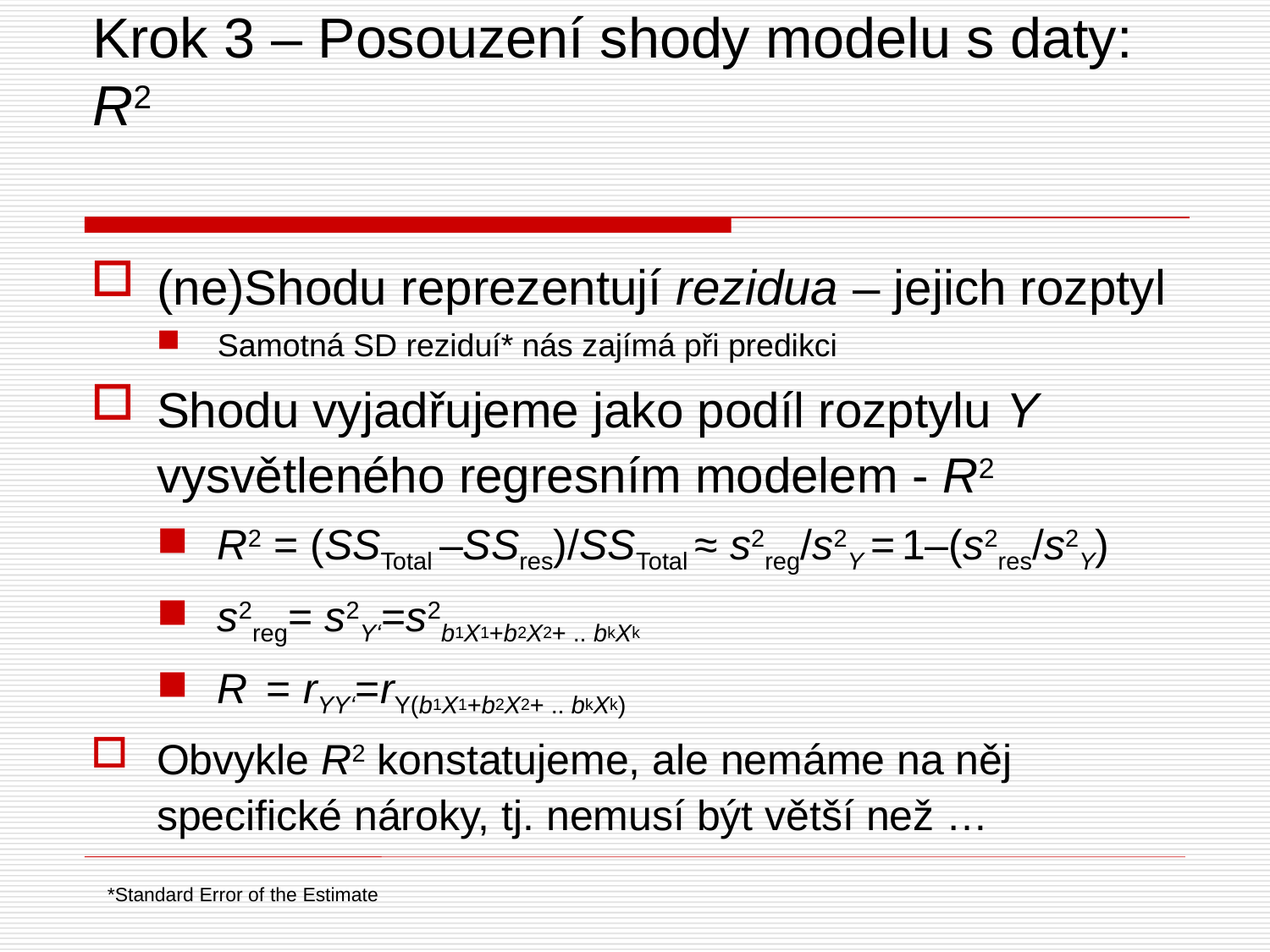

# Krok 3 – Posouzení shody modelu s daty: R2
(ne)Shodu reprezentují rezidua – jejich rozptyl
Samotná SD reziduí* nás zajímá při predikci
Shodu vyjadřujeme jako podíl rozptylu Y vysvětleného regresním modelem - R2
R2 = (SSTotal –SSres)/SSTotal ≈ s2reg/s2Y = 1–(s2res/s2Y)
s2reg= s2Y‘=s2b1X1+b2X2+ .. bkXk
R  = rYY‘=rY(b1X1+b2X2+ .. bkXk)
Obvykle R2 konstatujeme, ale nemáme na něj specifické nároky, tj. nemusí být větší než …
*Standard Error of the Estimate